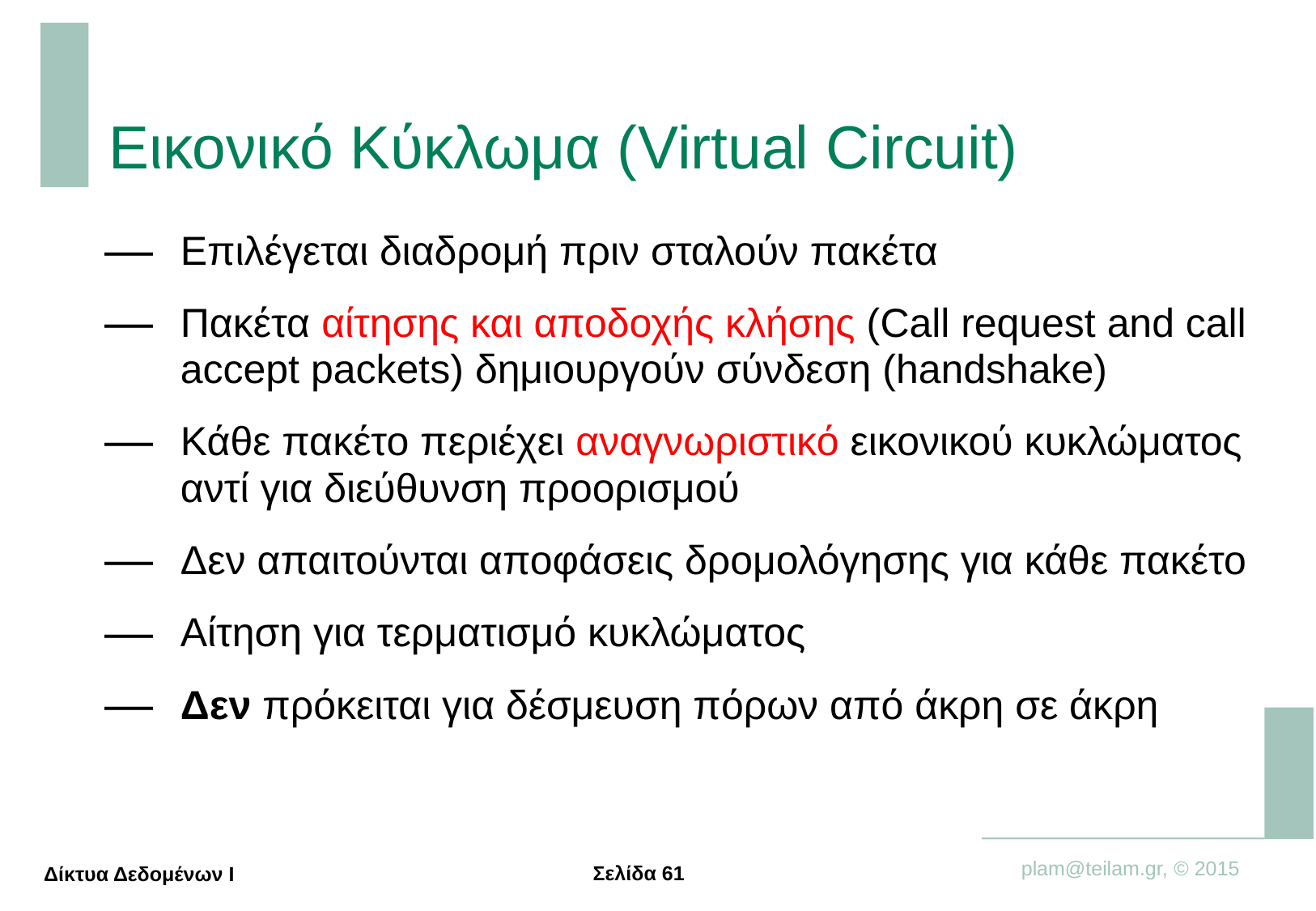

# Εικονικό Κύκλωμα (Virtual Circuit)
Επιλέγεται διαδρομή πριν σταλούν πακέτα
Πακέτα αίτησης και αποδοχής κλήσης (Call request and call accept packets) δημιουργούν σύνδεση (handshake)
Κάθε πακέτο περιέχει αναγνωριστικό εικονικού κυκλώματος αντί για διεύθυνση προορισμού
Δεν απαιτούνται αποφάσεις δρομολόγησης για κάθε πακέτο
Αίτηση για τερματισμό κυκλώματος
Δεν πρόκειται για δέσμευση πόρων από άκρη σε άκρη